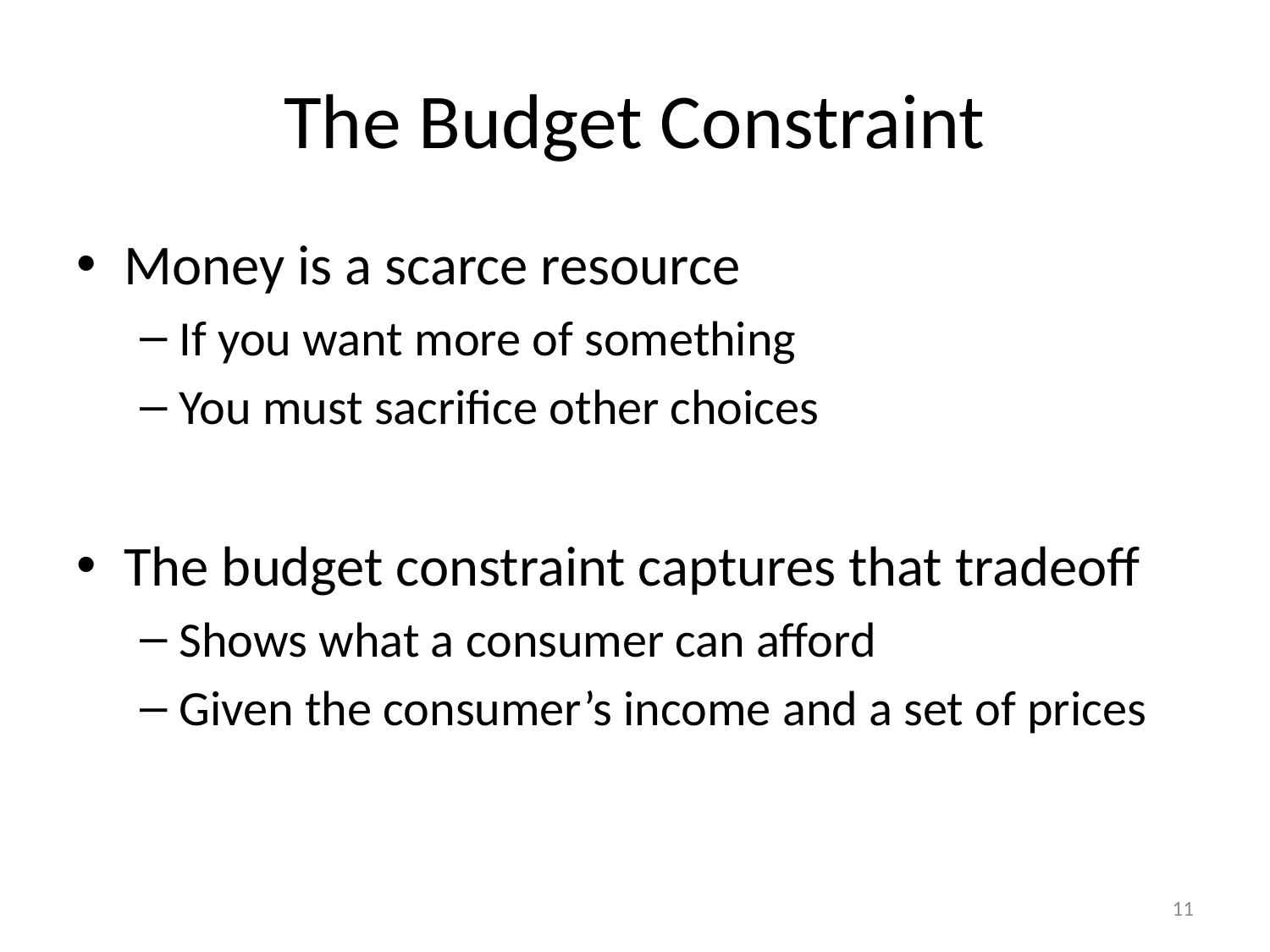

# The Budget Constraint
Money is a scarce resource
If you want more of something
You must sacrifice other choices

The budget constraint captures that tradeoff
Shows what a consumer can afford
Given the consumer’s income and a set of prices
11